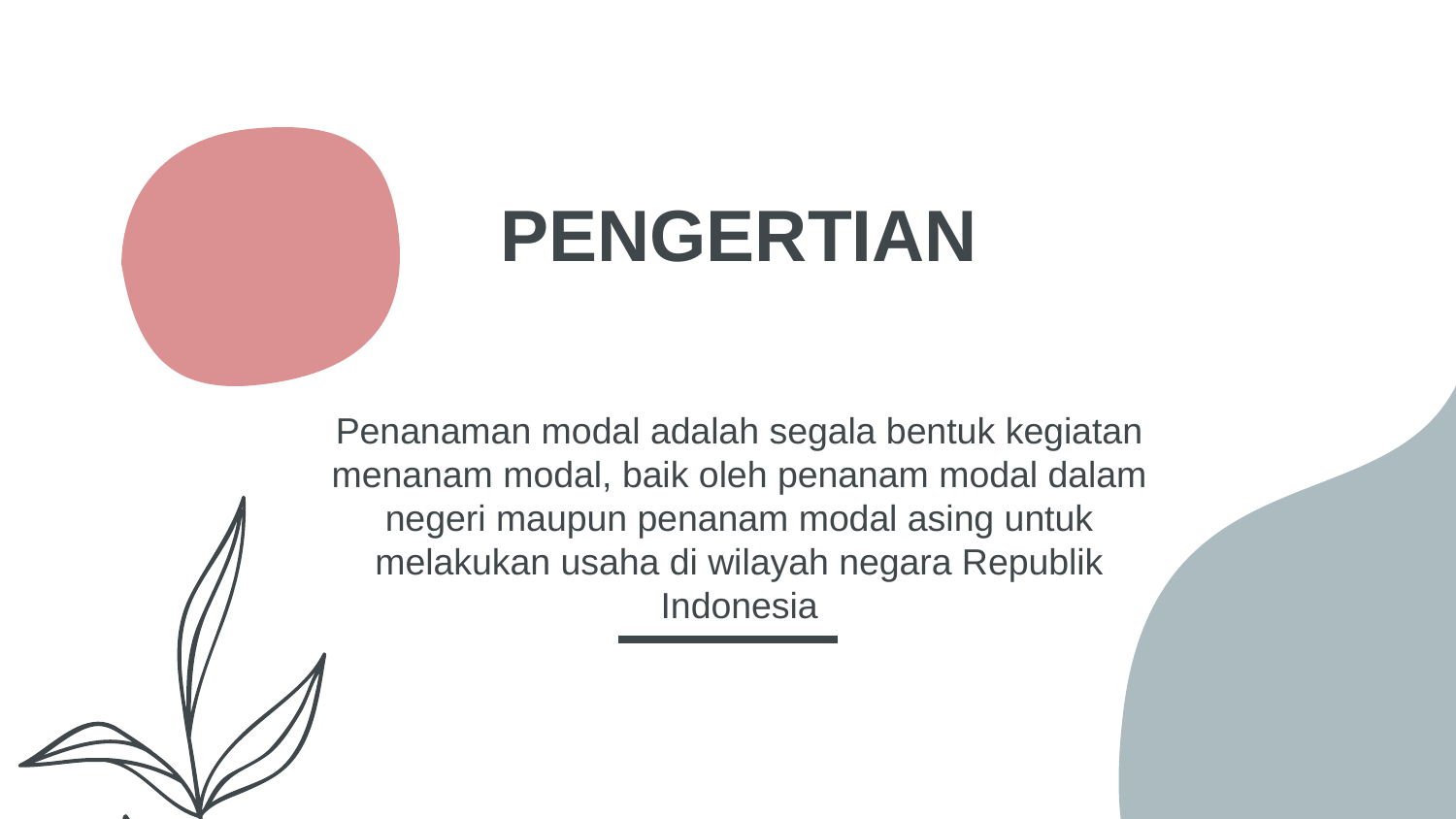

# PENGERTIAN
Penanaman modal adalah segala bentuk kegiatan menanam modal, baik oleh penanam modal dalam negeri maupun penanam modal asing untuk melakukan usaha di wilayah negara Republik Indonesia